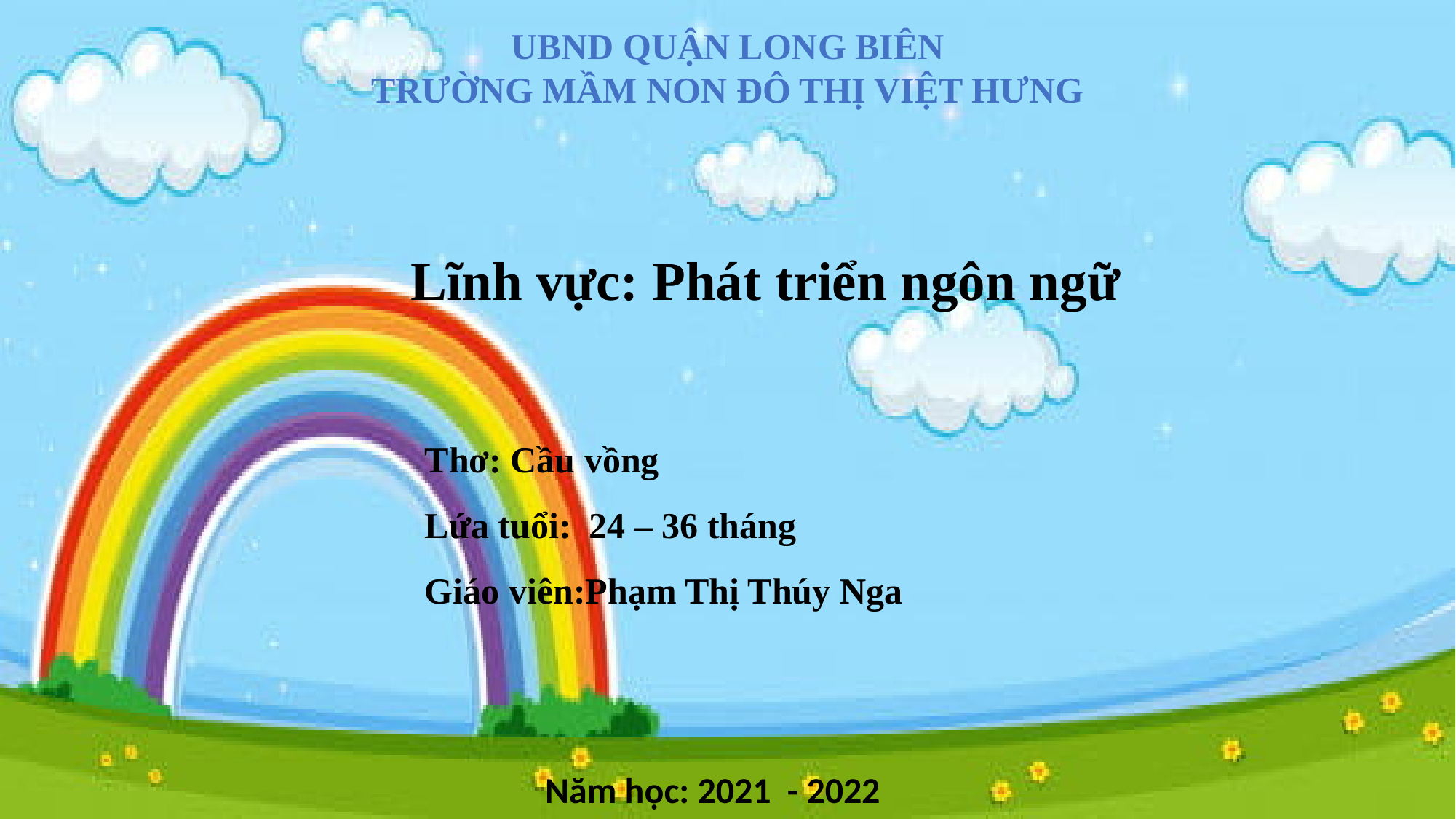

UBND QUẬN LONG BIÊN
TRƯỜNG MẦM NON ĐÔ THỊ VIỆT HƯNG
Lĩnh vực: Phát triển ngôn ngữ
Thơ: Cầu vồng
Lứa tuổi:  24 – 36 tháng
Giáo viên:Phạm Thị Thúy Nga
Năm học: 2021  - 2022